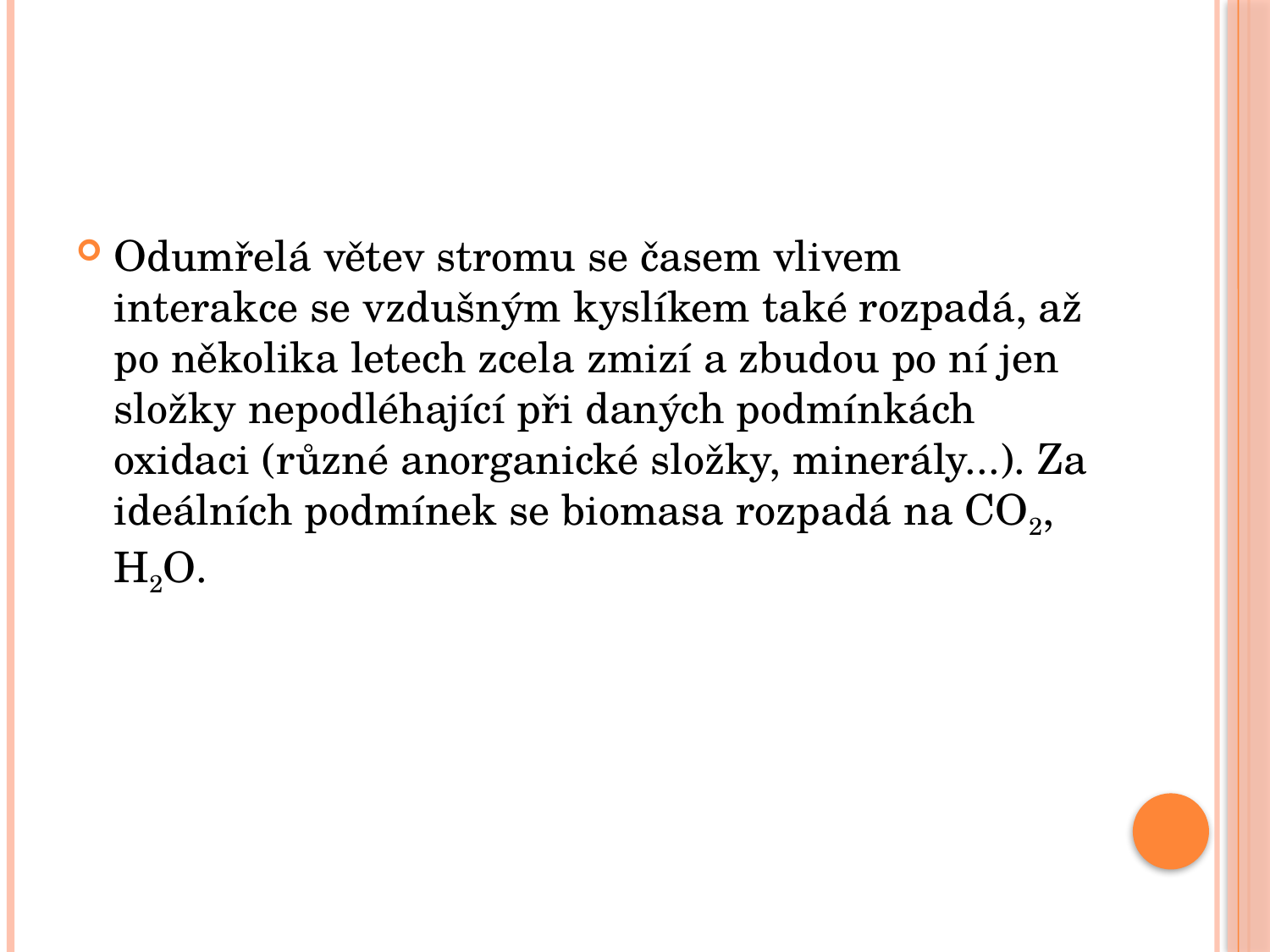

#
Odumřelá větev stromu se časem vlivem interakce se vzdušným kyslíkem také rozpadá, až po několika letech zcela zmizí a zbudou po ní jen složky nepodléhající při daných podmínkách oxidaci (různé anorganické složky, minerály...). Za ideálních podmínek se biomasa rozpadá na CO2, H2O.